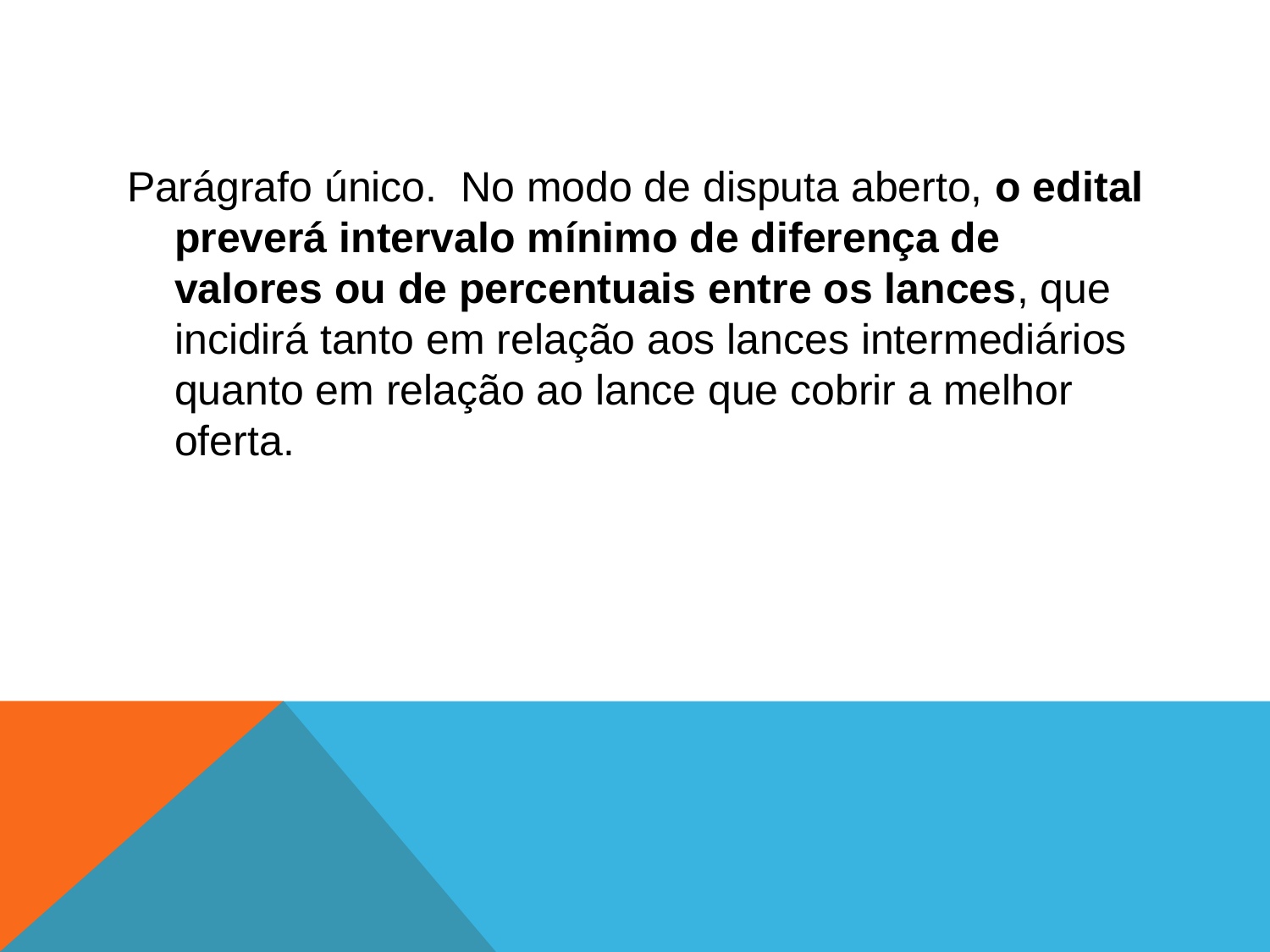

#
Parágrafo único.  No modo de disputa aberto, o edital preverá intervalo mínimo de diferença de valores ou de percentuais entre os lances, que incidirá tanto em relação aos lances intermediários quanto em relação ao lance que cobrir a melhor oferta.